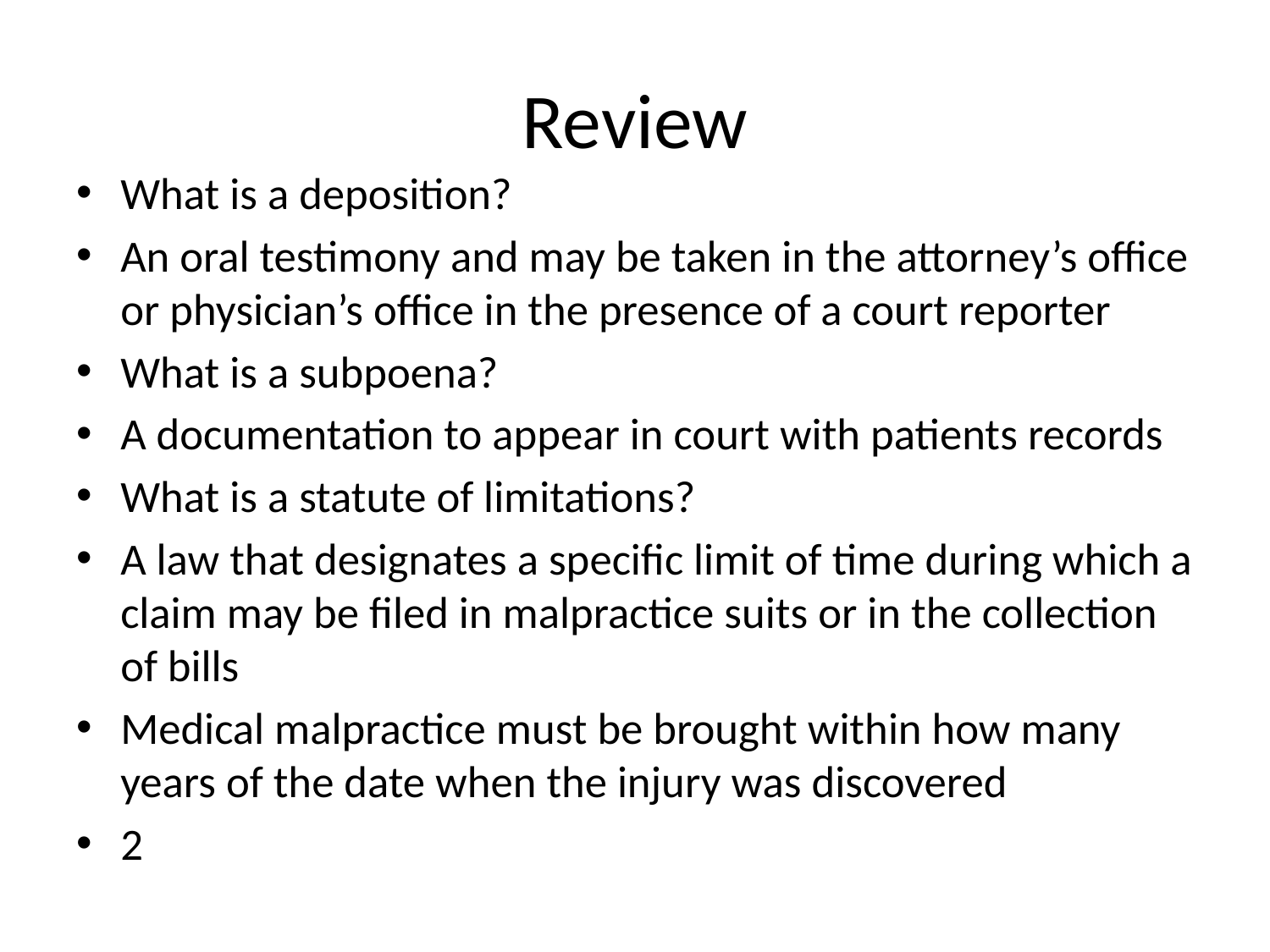

# Review
What is a deposition?
An oral testimony and may be taken in the attorney’s office or physician’s office in the presence of a court reporter
What is a subpoena?
A documentation to appear in court with patients records
What is a statute of limitations?
A law that designates a specific limit of time during which a claim may be filed in malpractice suits or in the collection of bills
Medical malpractice must be brought within how many years of the date when the injury was discovered
2